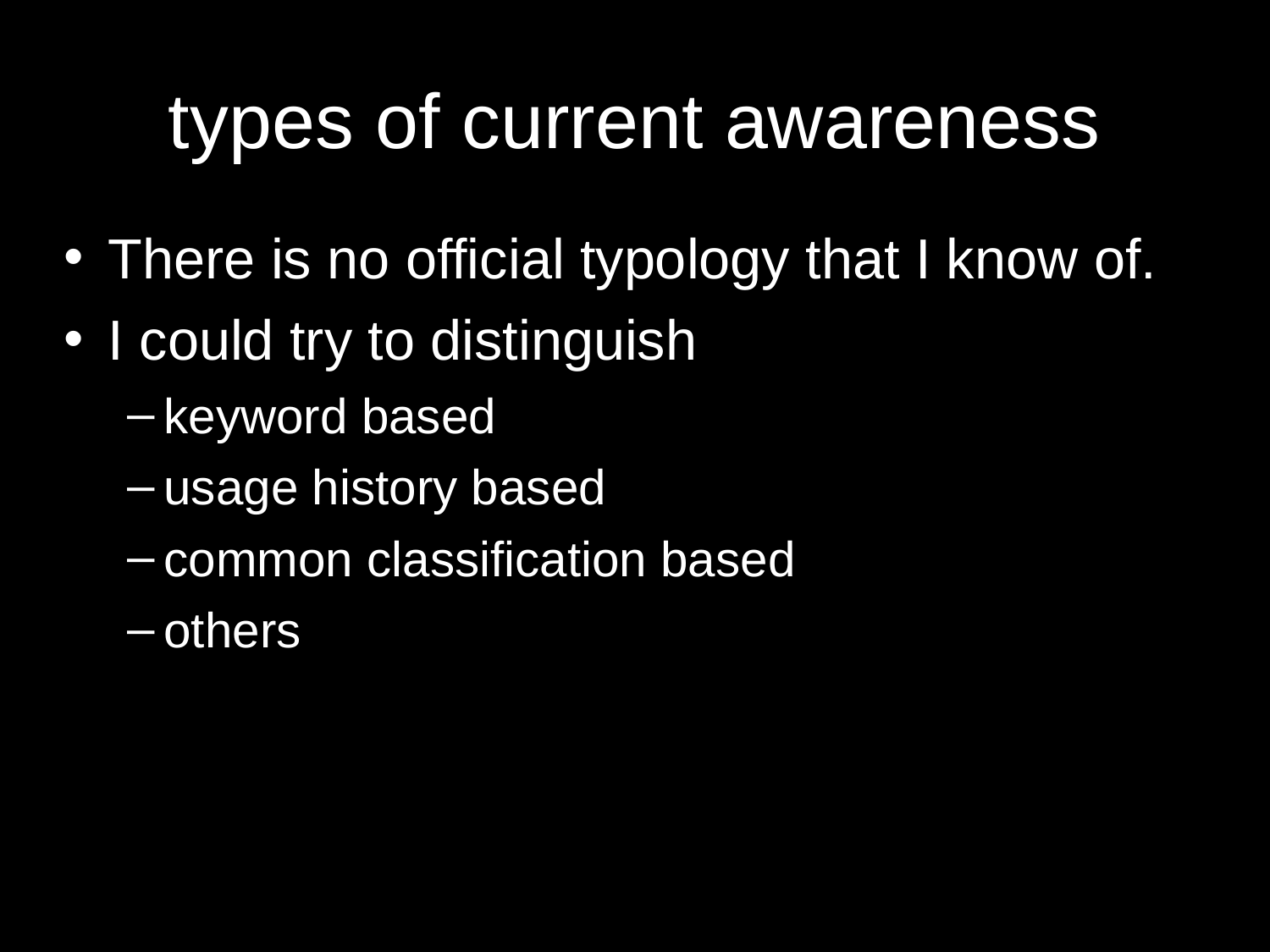

# types of current awareness
There is no official typology that I know of.
I could try to distinguish
keyword based
usage history based
common classification based
others